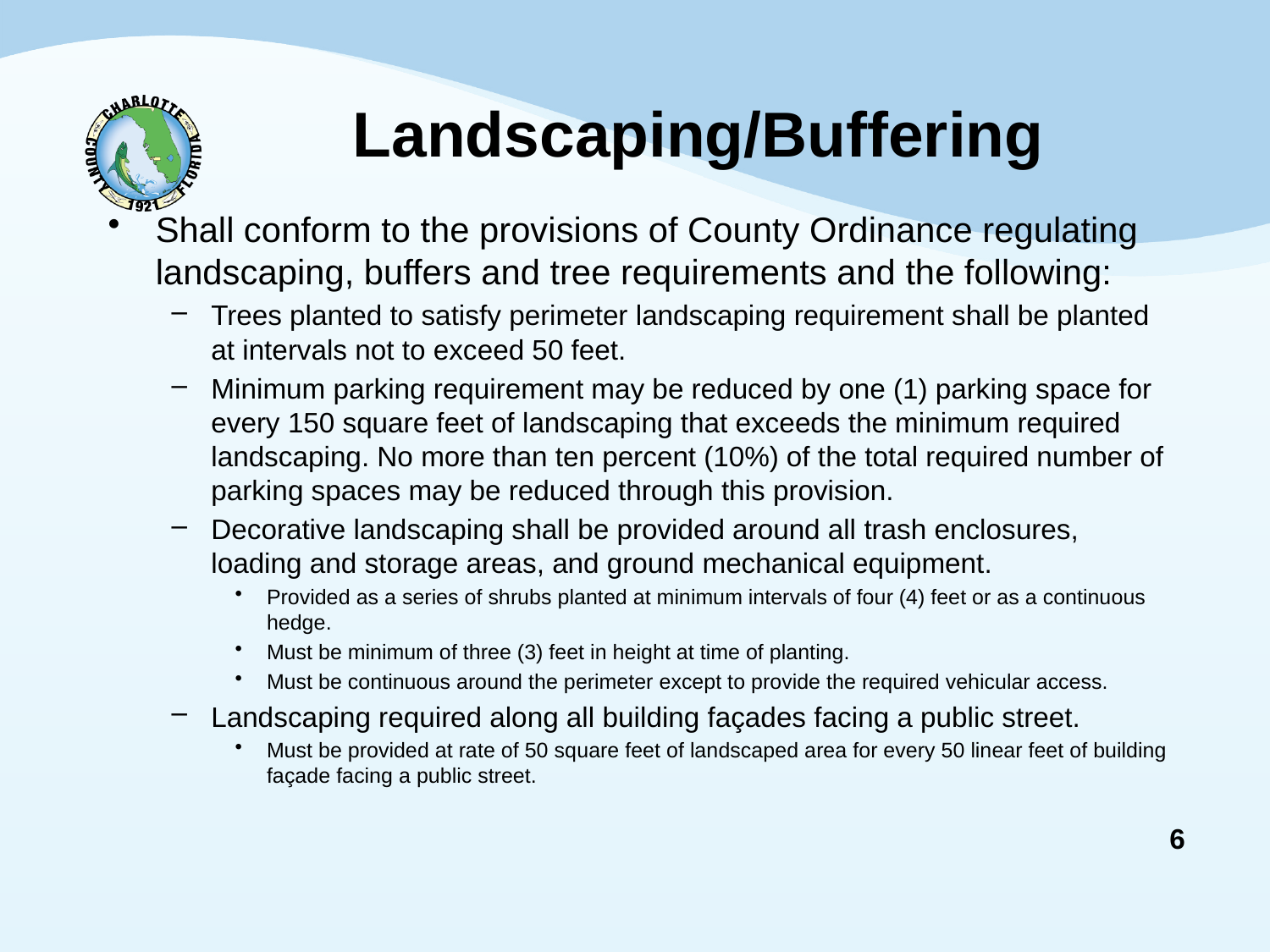

# Landscaping/Buffering
Shall conform to the provisions of County Ordinance regulating landscaping, buffers and tree requirements and the following:
Trees planted to satisfy perimeter landscaping requirement shall be planted at intervals not to exceed 50 feet.
Minimum parking requirement may be reduced by one (1) parking space for every 150 square feet of landscaping that exceeds the minimum required landscaping. No more than ten percent (10%) of the total required number of parking spaces may be reduced through this provision.
Decorative landscaping shall be provided around all trash enclosures, loading and storage areas, and ground mechanical equipment.
Provided as a series of shrubs planted at minimum intervals of four (4) feet or as a continuous hedge.
Must be minimum of three (3) feet in height at time of planting.
Must be continuous around the perimeter except to provide the required vehicular access.
Landscaping required along all building façades facing a public street.
Must be provided at rate of 50 square feet of landscaped area for every 50 linear feet of building façade facing a public street.
6